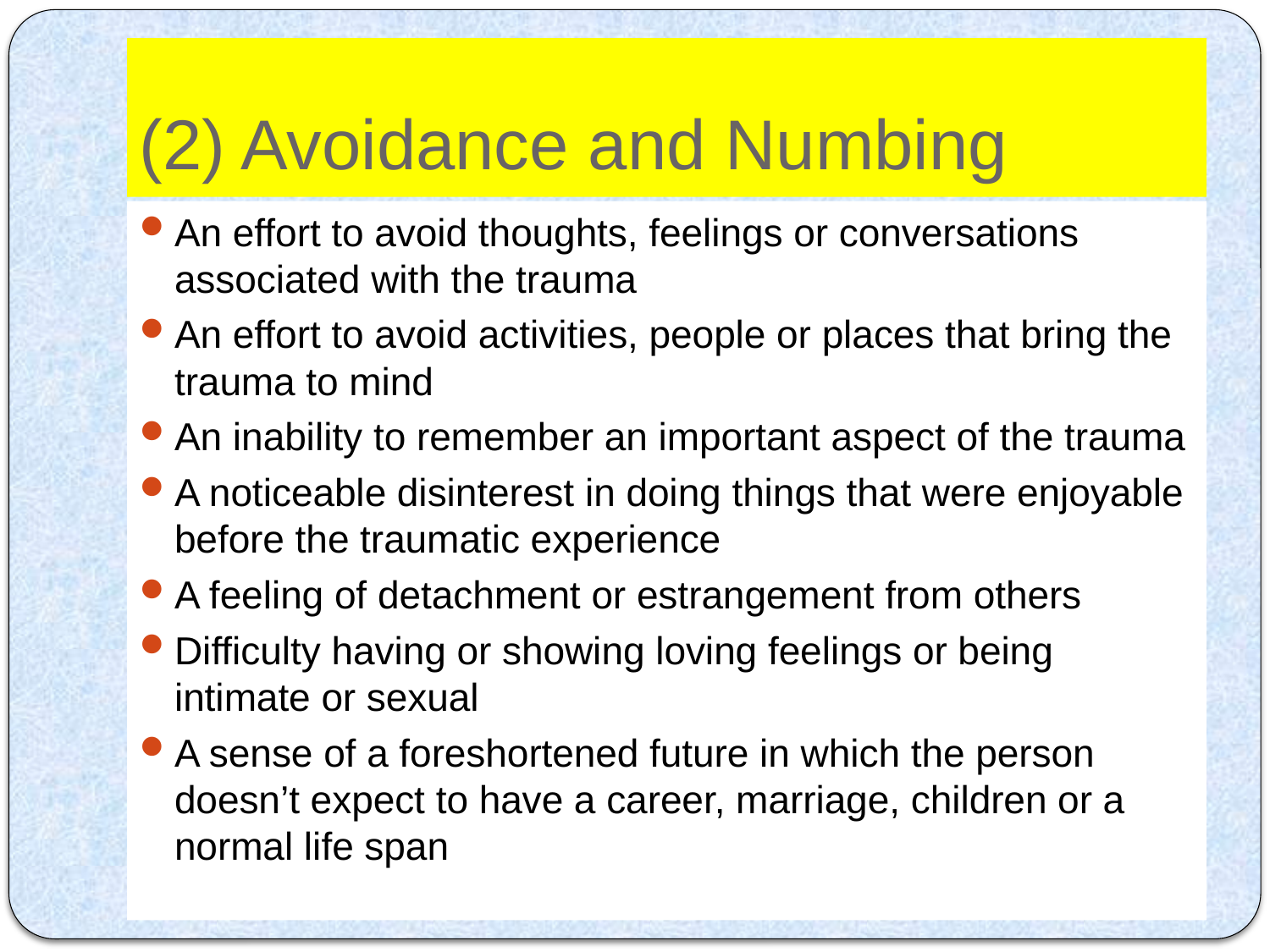

# (2) Avoidance and Numbing
An effort to avoid thoughts, feelings or conversations associated with the trauma
An effort to avoid activities, people or places that bring the trauma to mind
An inability to remember an important aspect of the trauma
A noticeable disinterest in doing things that were enjoyable before the traumatic experience
A feeling of detachment or estrangement from others
Difficulty having or showing loving feelings or being intimate or sexual
A sense of a foreshortened future in which the person doesn’t expect to have a career, marriage, children or a normal life span